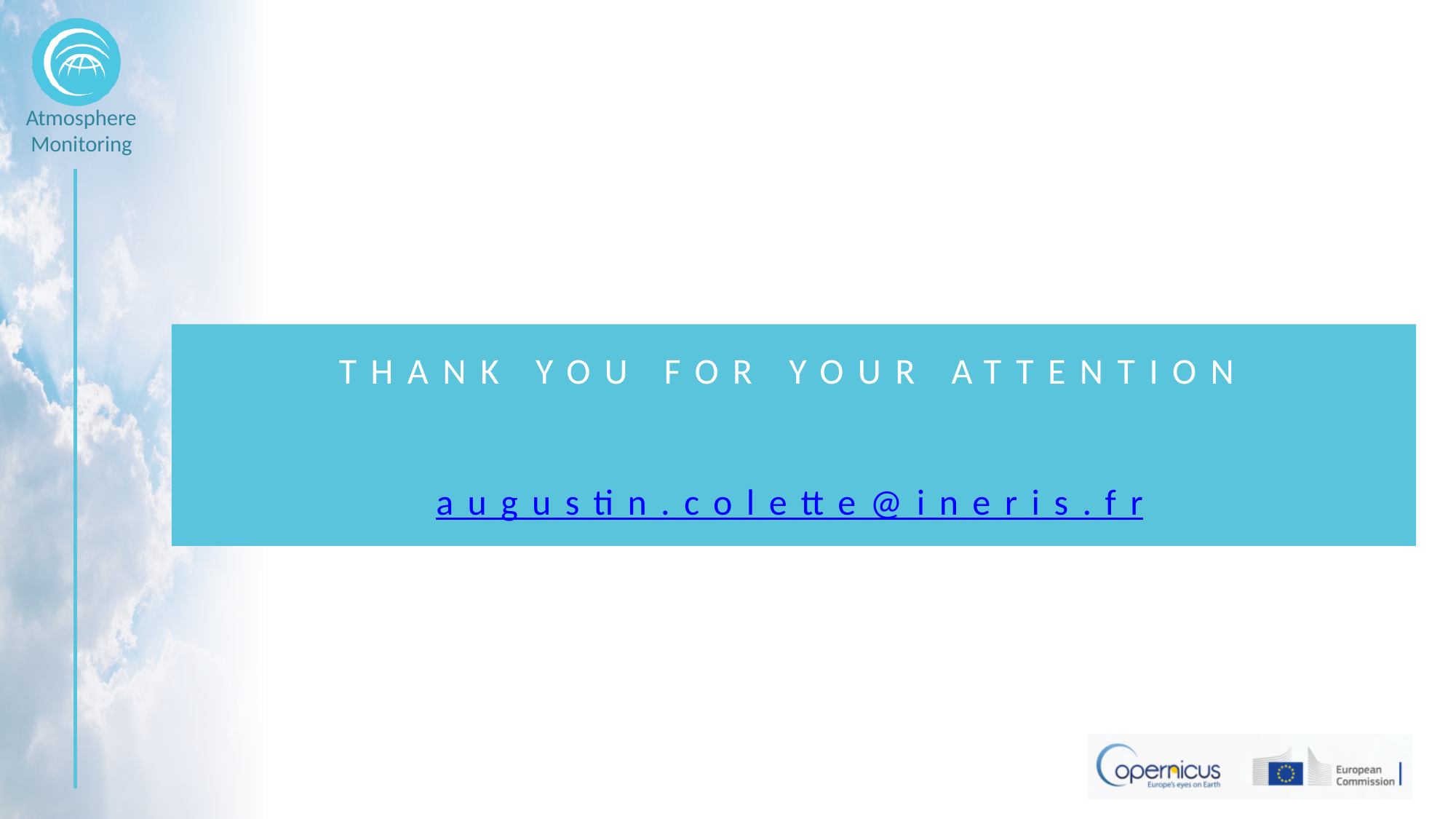

# THANK YOU FOR YOUR ATTENTION augustin.colette@ineris.fr